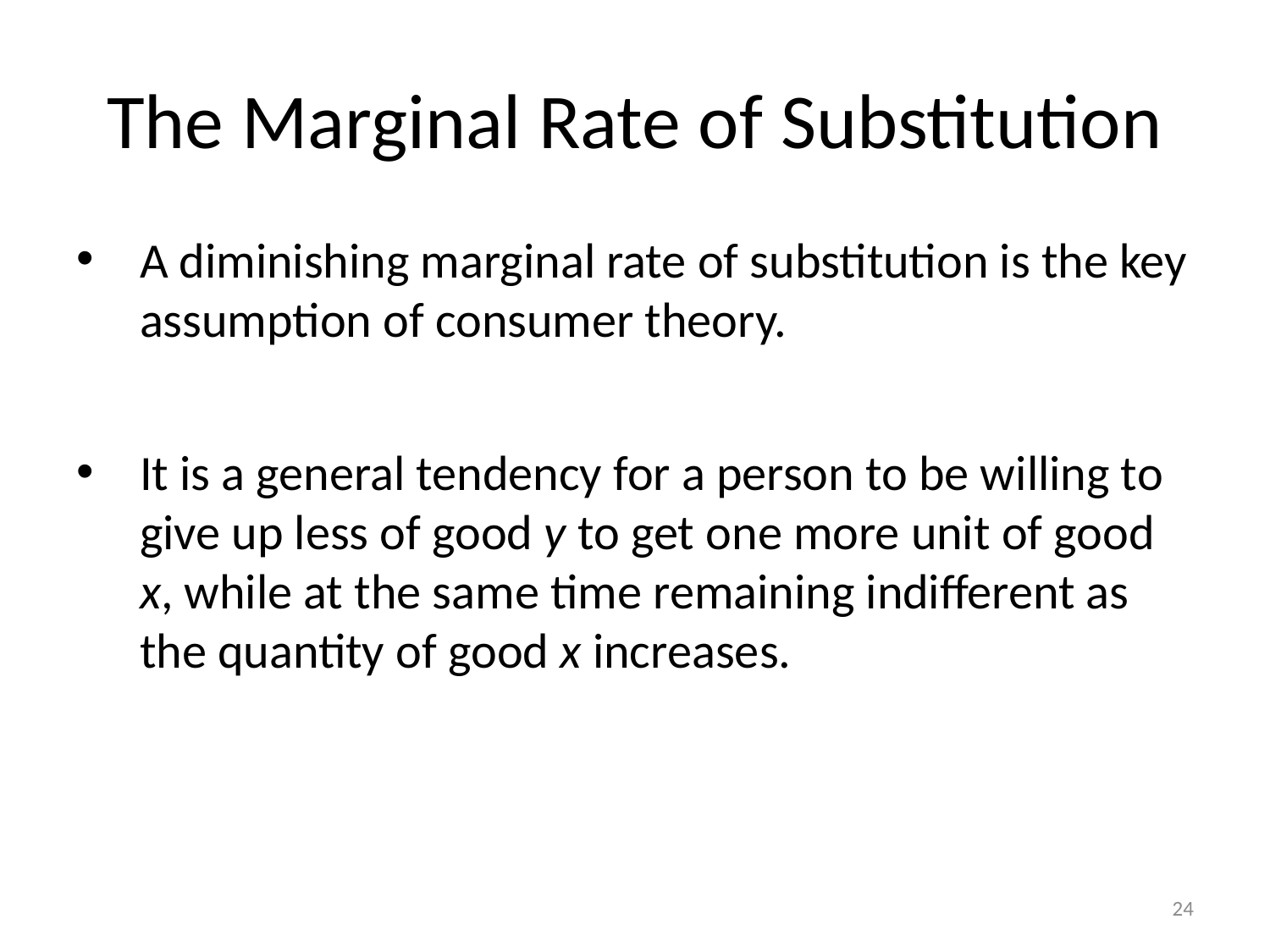

# The Marginal Rate of Substitution
A diminishing marginal rate of substitution is the key assumption of consumer theory.

It is a general tendency for a person to be willing to give up less of good y to get one more unit of good x, while at the same time remaining indifferent as the quantity of good x increases.
24